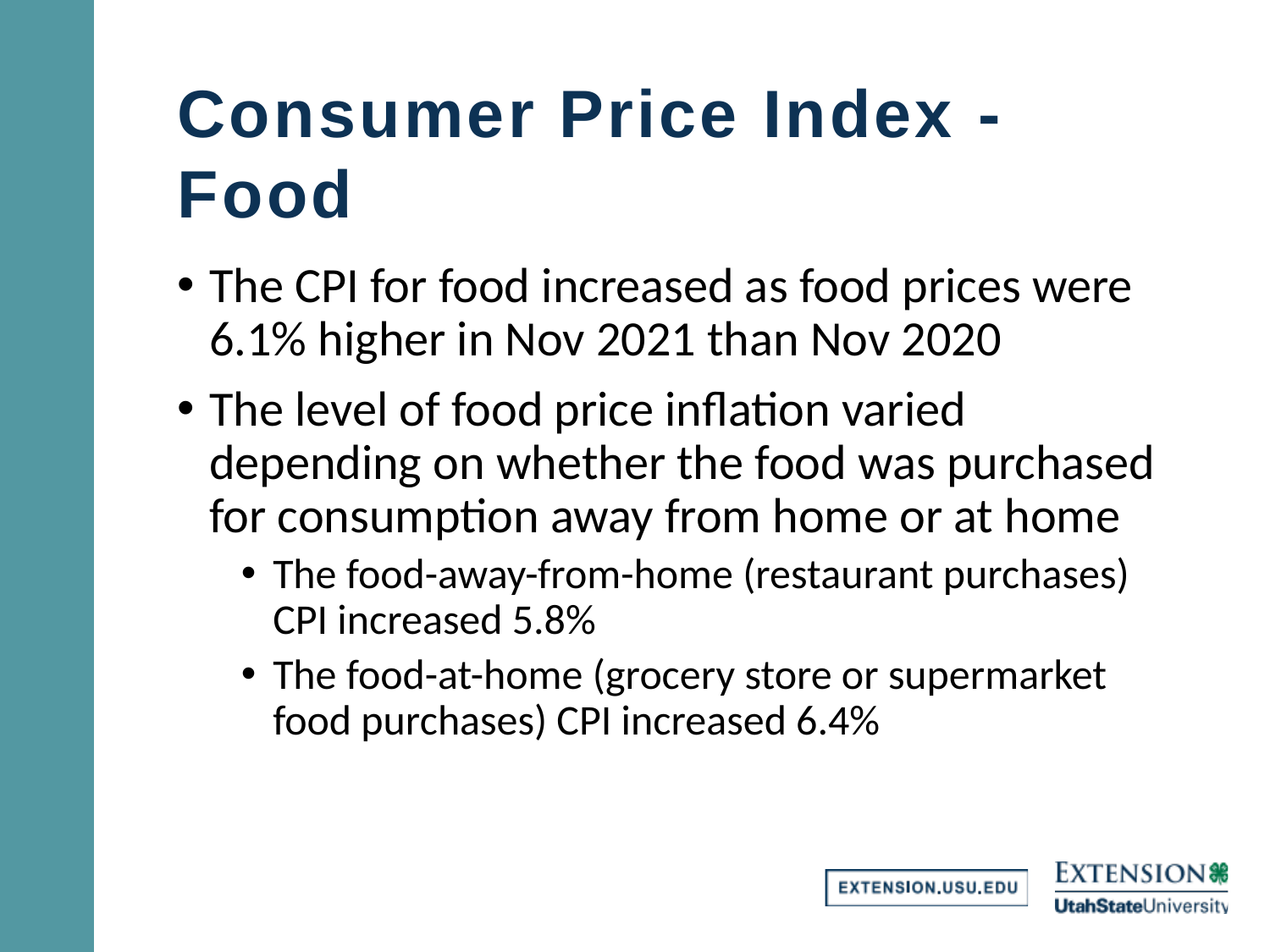

# Consumer Price Index - Food
The CPI for food increased as food prices were 6.1% higher in Nov 2021 than Nov 2020
The level of food price inflation varied depending on whether the food was purchased for consumption away from home or at home
The food-away-from-home (restaurant purchases) CPI increased 5.8%
The food-at-home (grocery store or supermarket food purchases) CPI increased 6.4%